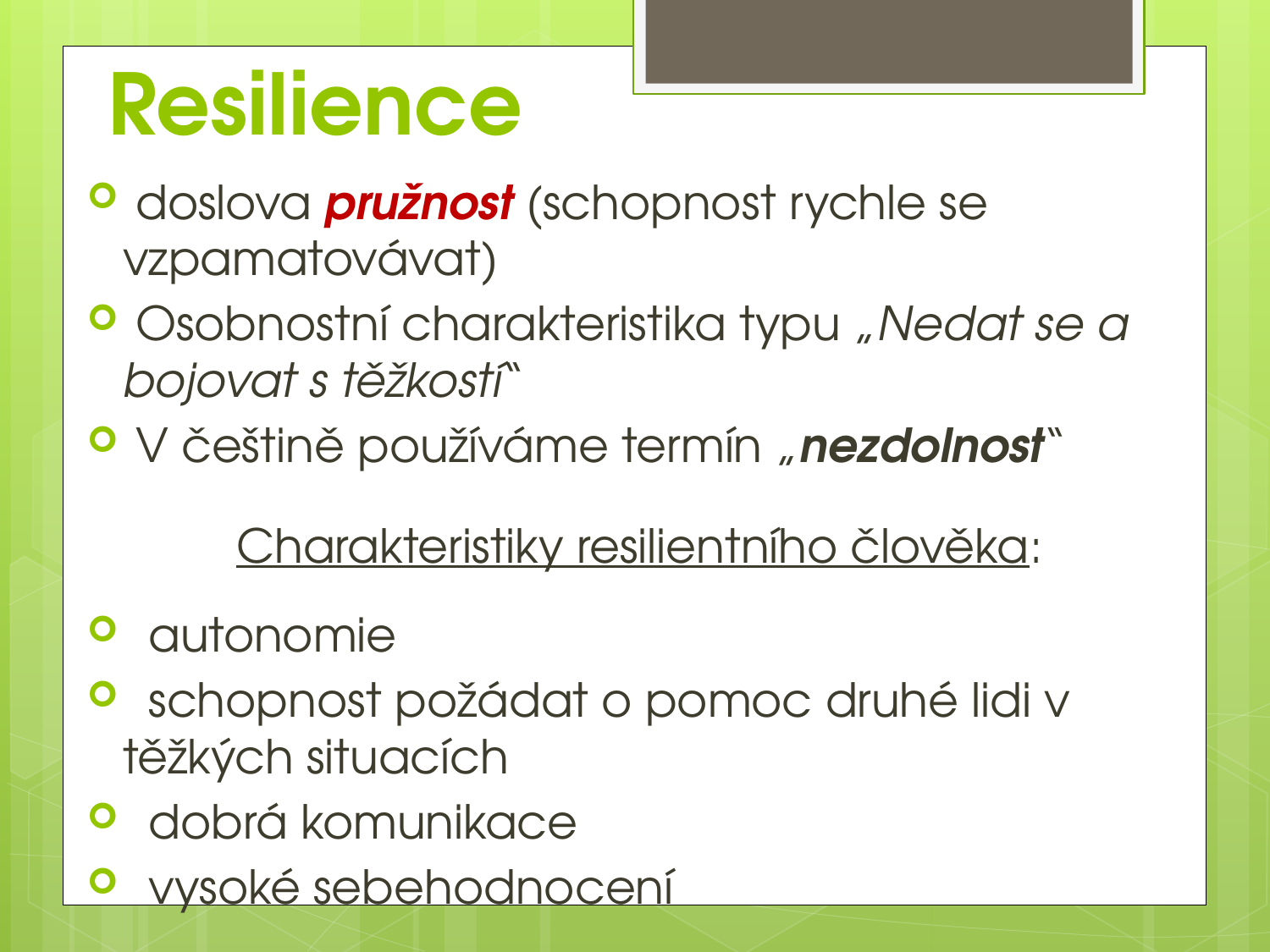

# Resilience
 doslova pružnost (schopnost rychle se vzpamatovávat)
 Osobnostní charakteristika typu „Nedat se a bojovat s těžkostí“
 V češtině používáme termín „nezdolnost“

Charakteristiky resilientního člověka:

  autonomie
  schopnost požádat o pomoc druhé lidi v        těžkých situacích
  dobrá komunikace
  vysoké sebehodnocení